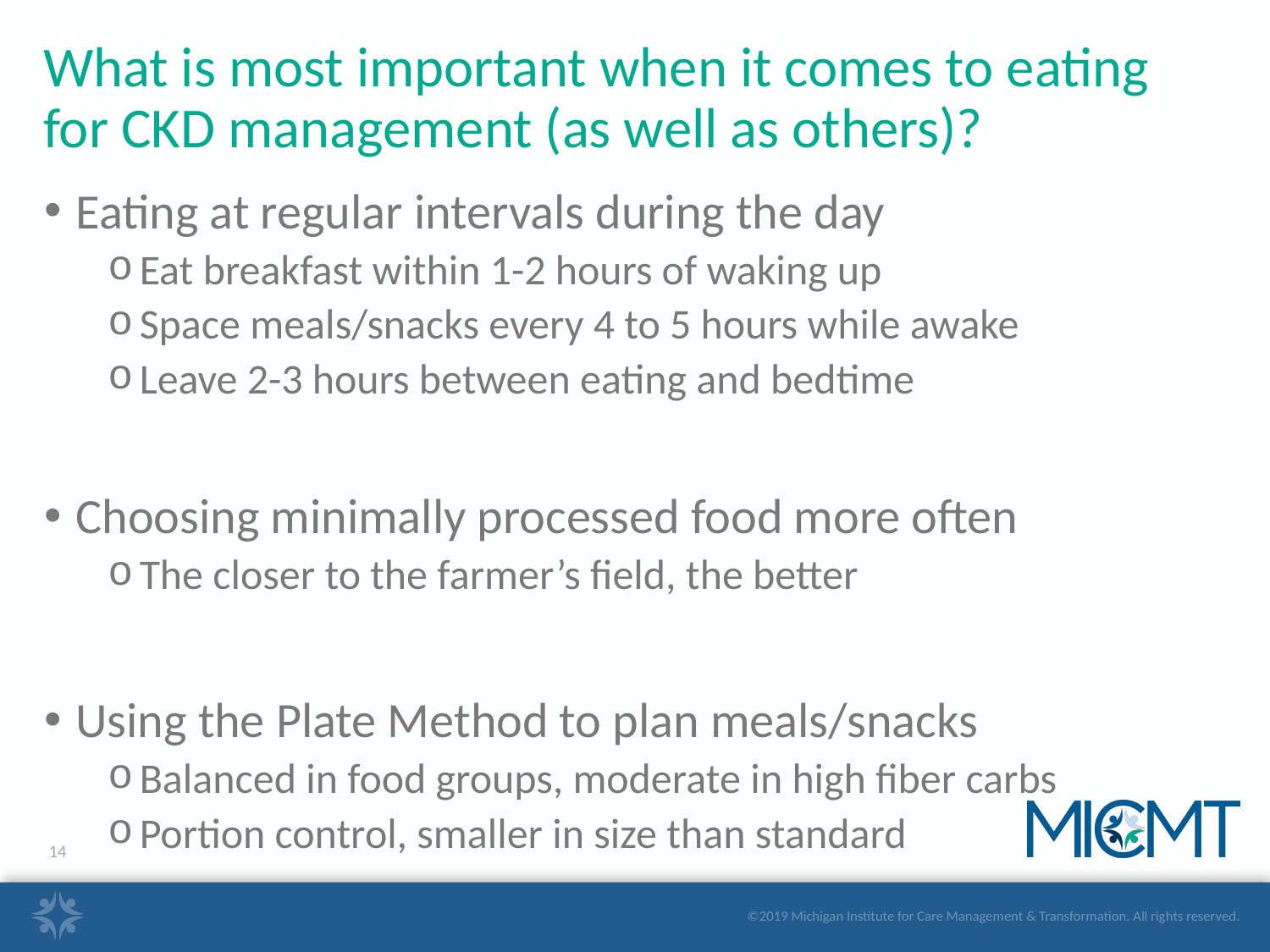

# What is most important when it comes to eating for CKD management (as well as others)?
Eating at regular intervals during the day
Eat breakfast within 1-2 hours of waking up
Space meals/snacks every 4 to 5 hours while awake
Leave 2-3 hours between eating and bedtime

Choosing minimally processed food more often
The closer to the farmer’s field, the better

Using the Plate Method to plan meals/snacks
Balanced in food groups, moderate in high fiber carbs
Portion control, smaller in size than standard